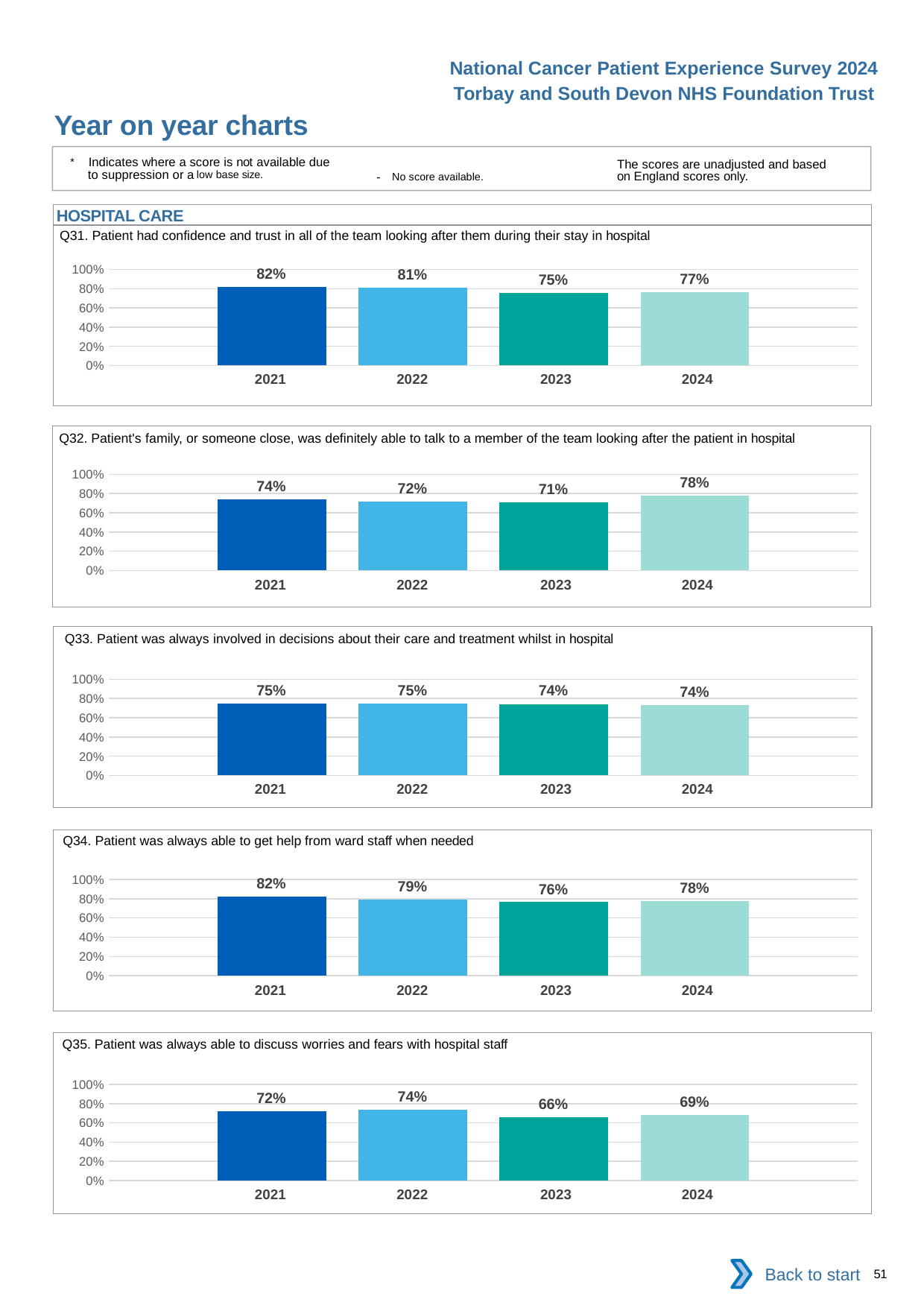

National Cancer Patient Experience Survey 2024
Torbay and South Devon NHS Foundation Trust
Year on year charts

*  Indicates where a score is not available due to suppression or a low base size.
The scores are unadjusted and based on England scores only.
- No score available.
HOSPITAL CARE
Q31. Patient had confidence and trust in all of the team looking after them during their stay in hospital

### Chart

| Category | 2021 | 2022 | 2023 | 2024 |
|---|---|---|---|---|
| Category 1 | 0.81875 | 0.8090909 | 0.754717 | 0.7663551 |
| 2021 | 2022 | 2023 | 2024 |
| --- | --- | --- | --- |
Q32. Patient's family, or someone close, was definitely able to talk to a member of the team looking after the patient in hospital

### Chart

| Category | 2021 | 2022 | 2023 | 2024 |
|---|---|---|---|---|
| Category 1 | 0.7426471 | 0.7157895 | 0.7076923 | 0.7802198 |
| 2021 | 2022 | 2023 | 2024 |
| --- | --- | --- | --- |
Q33. Patient was always involved in decisions about their care and treatment whilst in hospital

### Chart

| Category | 2021 | 2022 | 2023 | 2024 |
|---|---|---|---|---|
| Category 1 | 0.7467532 | 0.7476636 | 0.7435897 | 0.7358491 |
| 2021 | 2022 | 2023 | 2024 |
| --- | --- | --- | --- |
Q34. Patient was always able to get help from ward staff when needed

### Chart

| Category | 2021 | 2022 | 2023 | 2024 |
|---|---|---|---|---|
| Category 1 | 0.8205128 | 0.7904762 | 0.7643312 | 0.7757009 |
| 2021 | 2022 | 2023 | 2024 |
| --- | --- | --- | --- |
Q35. Patient was always able to discuss worries and fears with hospital staff

### Chart

| Category | 2021 | 2022 | 2023 | 2024 |
|---|---|---|---|---|
| Category 1 | 0.7179487 | 0.7352941 | 0.6624204 | 0.6862745 |
| 2021 | 2022 | 2023 | 2024 |
| --- | --- | --- | --- |
Back to start

51